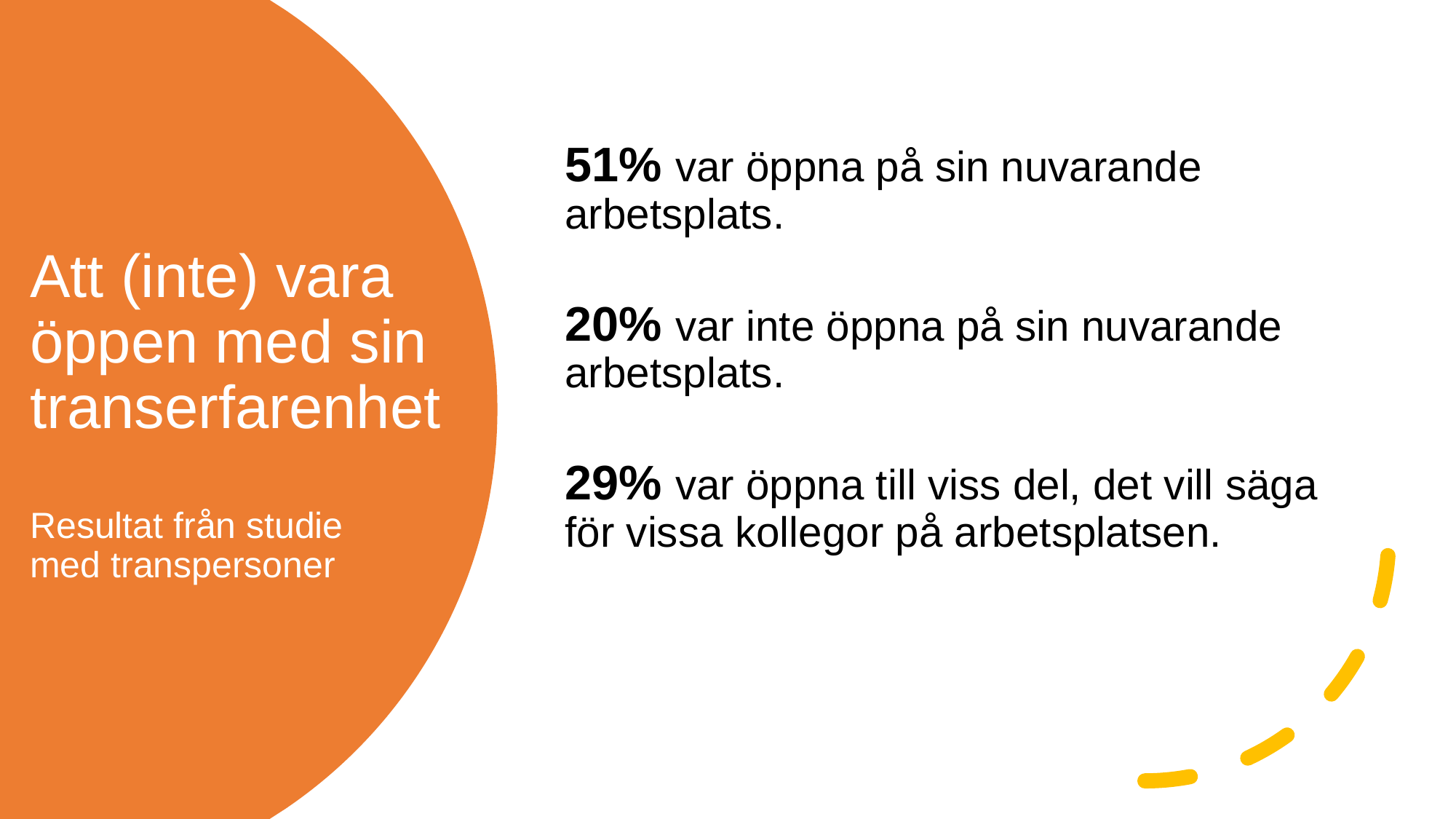

51% var öppna på sin nuvarande arbetsplats.
20% var inte öppna på sin nuvarande arbetsplats.
29% var öppna till viss del, det vill säga för vissa kollegor på arbetsplatsen.
# Att (inte) vara öppen med sin transerfarenhet  Resultat från studie med transpersoner